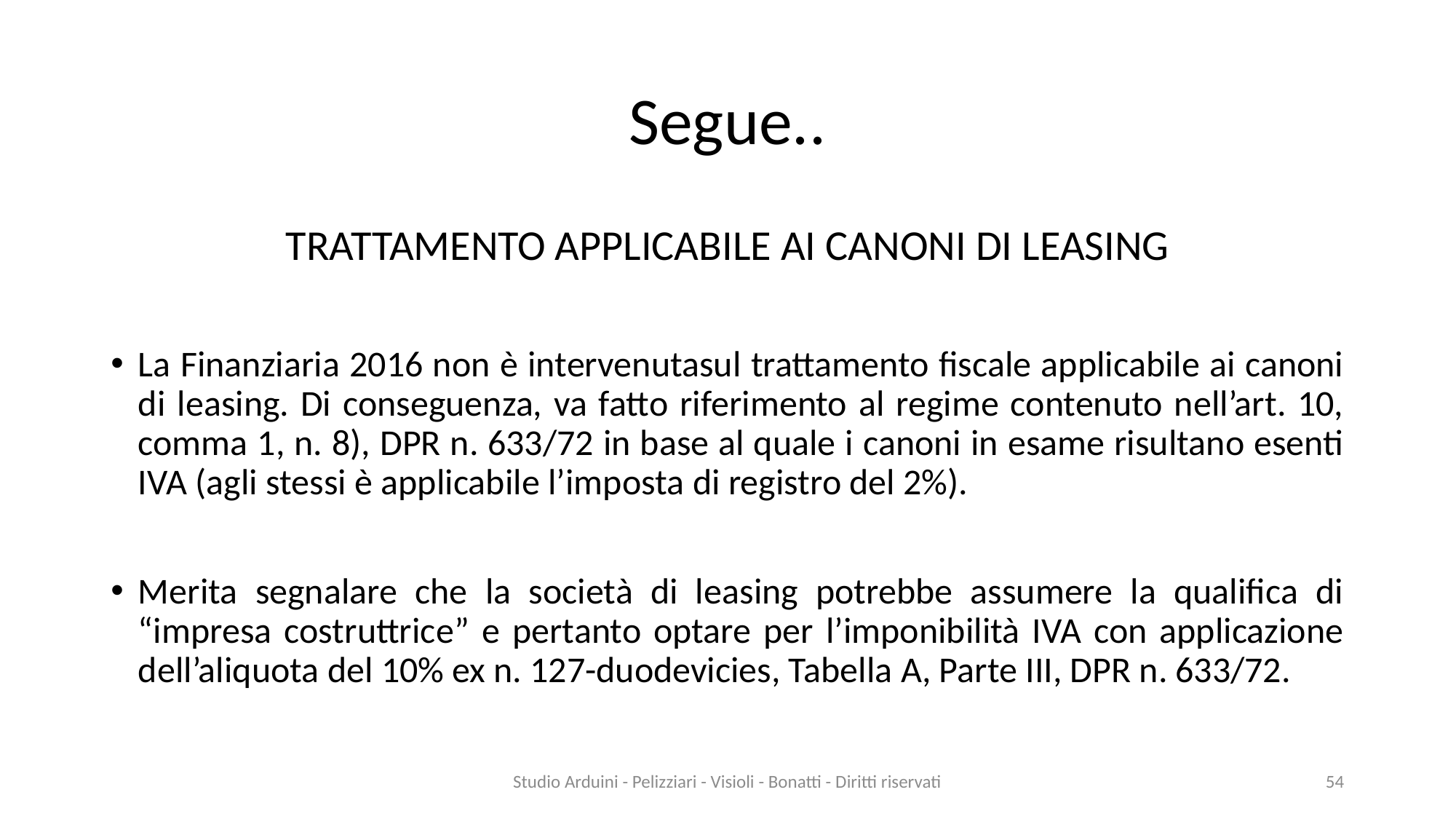

# Segue..
TRATTAMENTO APPLICABILE AI CANONI DI LEASING

La Finanziaria 2016 non è intervenutasul trattamento fiscale applicabile ai canoni di leasing. Di conseguenza, va fatto riferimento al regime contenuto nell’art. 10, comma 1, n. 8), DPR n. 633/72 in base al quale i canoni in esame risultano esenti IVA (agli stessi è applicabile l’imposta di registro del 2%).

Merita segnalare che la società di leasing potrebbe assumere la qualifica di “impresa costruttrice” e pertanto optare per l’imponibilità IVA con applicazione dell’aliquota del 10% ex n. 127-duodevicies, Tabella A, Parte III, DPR n. 633/72.
Studio Arduini - Pelizziari - Visioli - Bonatti - Diritti riservati
54